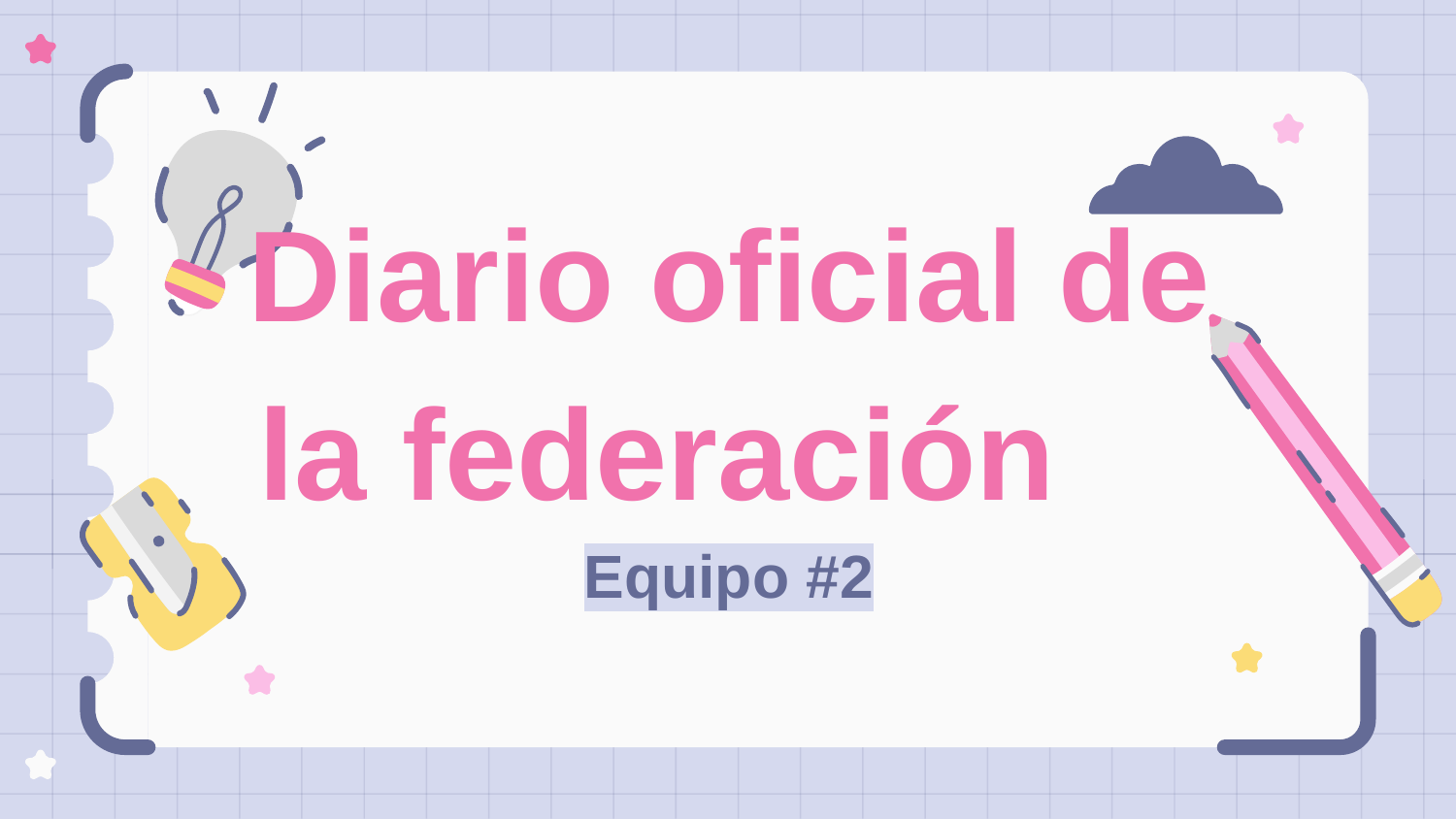

# Diario oficial de la federación     Equipo #2